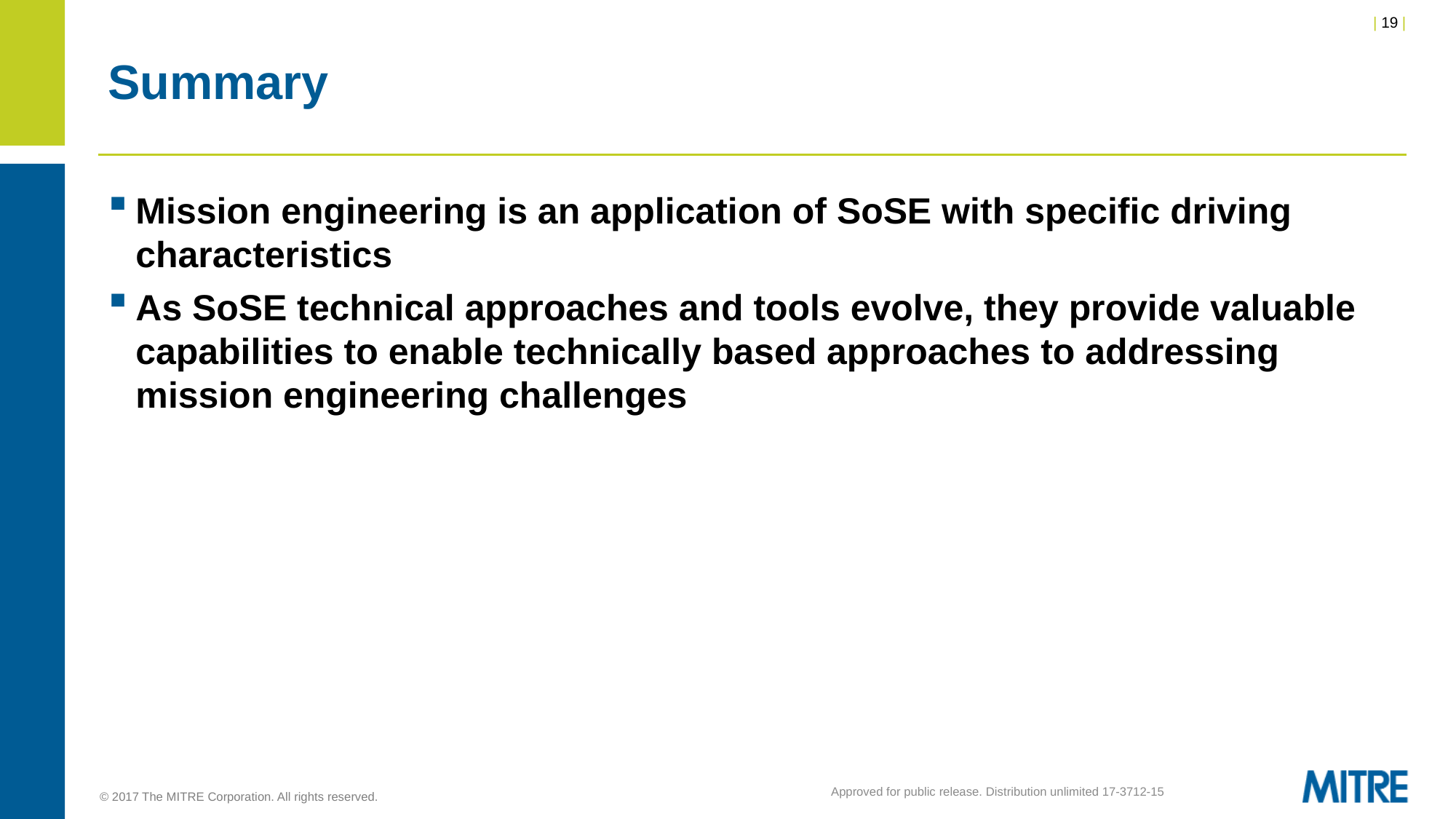

# Summary
Mission engineering is an application of SoSE with specific driving characteristics
As SoSE technical approaches and tools evolve, they provide valuable capabilities to enable technically based approaches to addressing mission engineering challenges